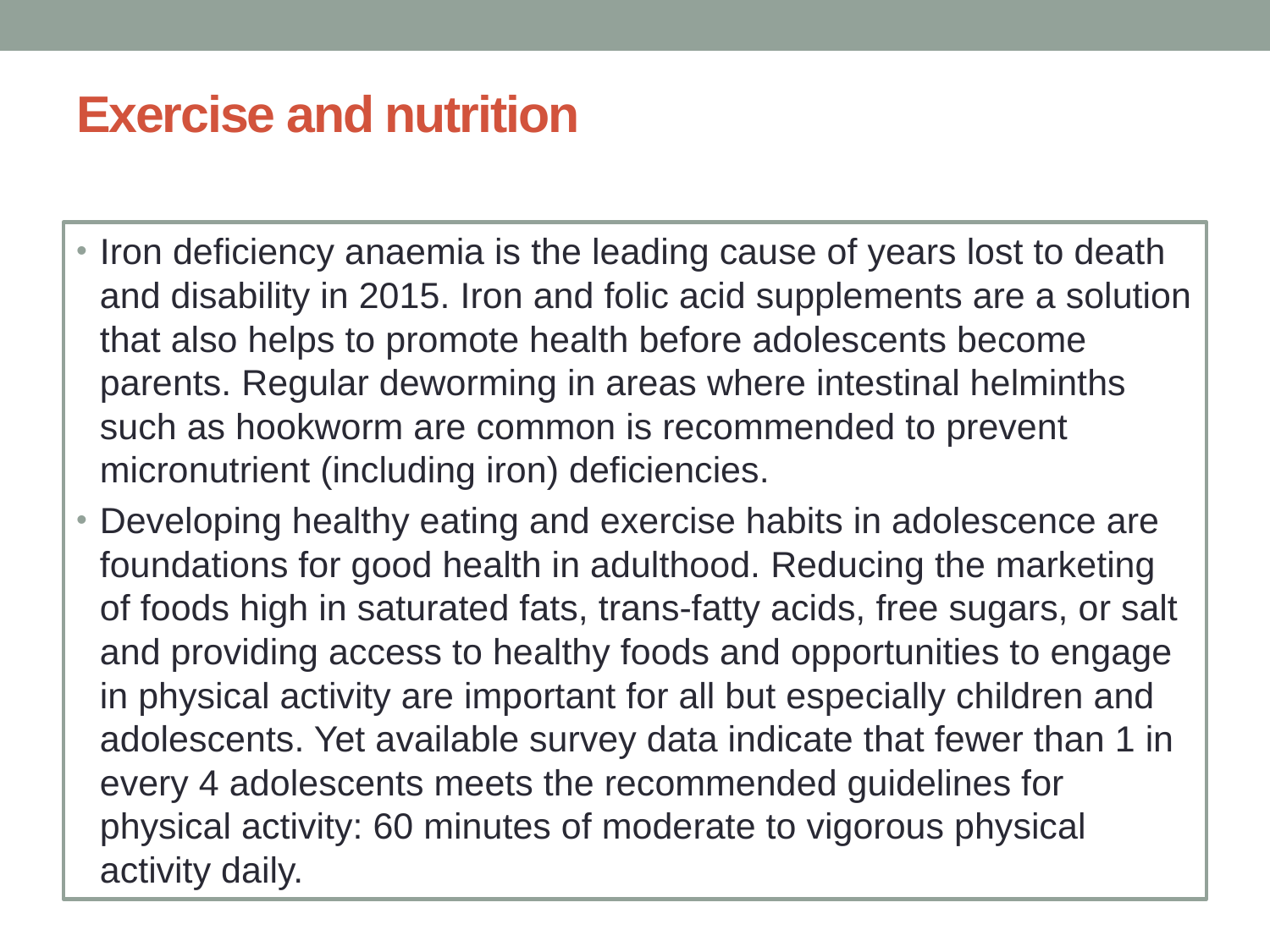

# Exercise and nutrition
Iron deficiency anaemia is the leading cause of years lost to death and disability in 2015. Iron and folic acid supplements are a solution that also helps to promote health before adolescents become parents. Regular deworming in areas where intestinal helminths such as hookworm are common is recommended to prevent micronutrient (including iron) deficiencies.
Developing healthy eating and exercise habits in adolescence are foundations for good health in adulthood. Reducing the marketing of foods high in saturated fats, trans-fatty acids, free sugars, or salt and providing access to healthy foods and opportunities to engage in physical activity are important for all but especially children and adolescents. Yet available survey data indicate that fewer than 1 in every 4 adolescents meets the recommended guidelines for physical activity: 60 minutes of moderate to vigorous physical activity daily.